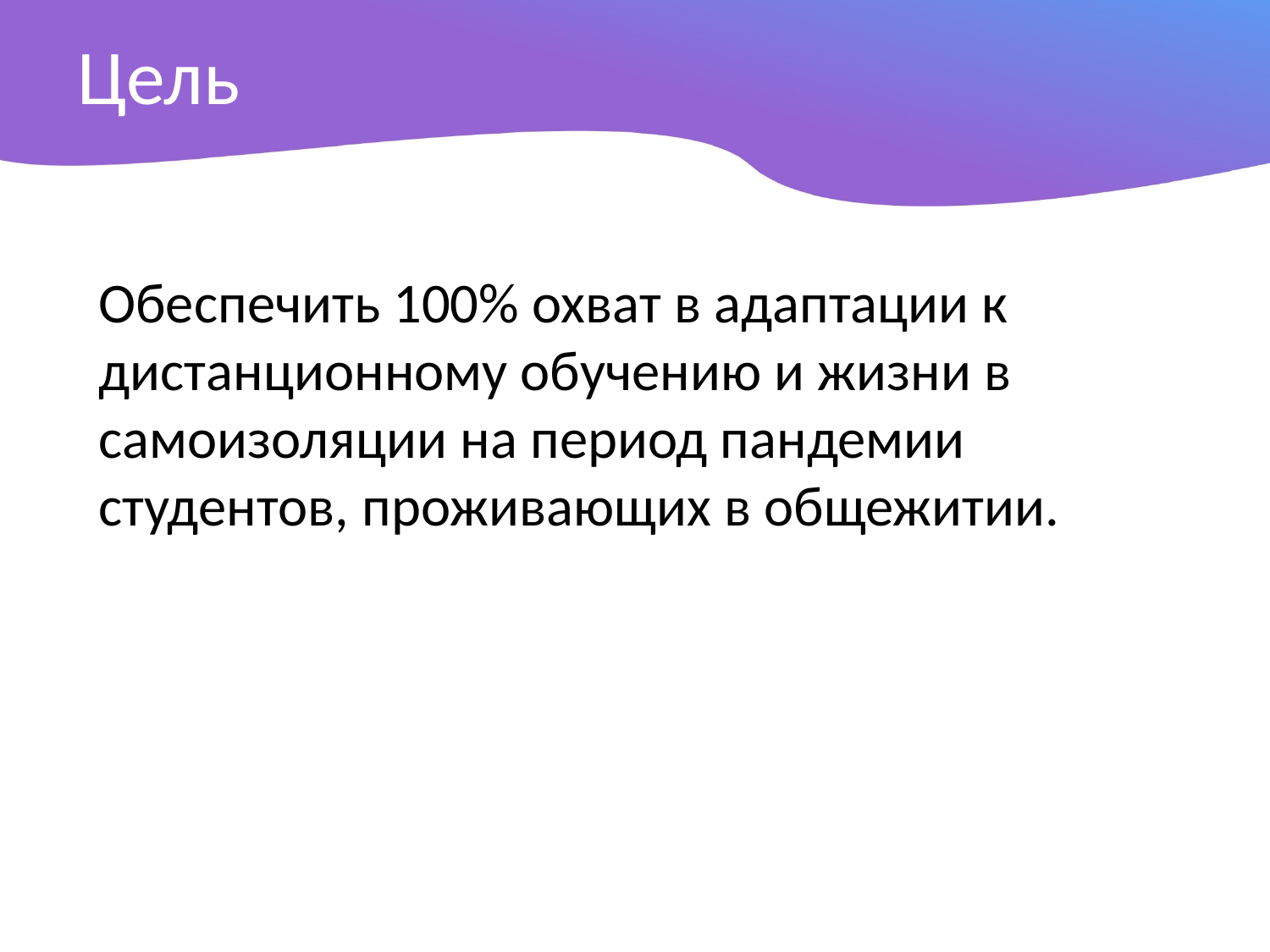

# Цель
Обеспечить 100% охват в адаптации к дистанционному обучению и жизни в самоизоляции на период пандемии студентов, проживающих в общежитии.